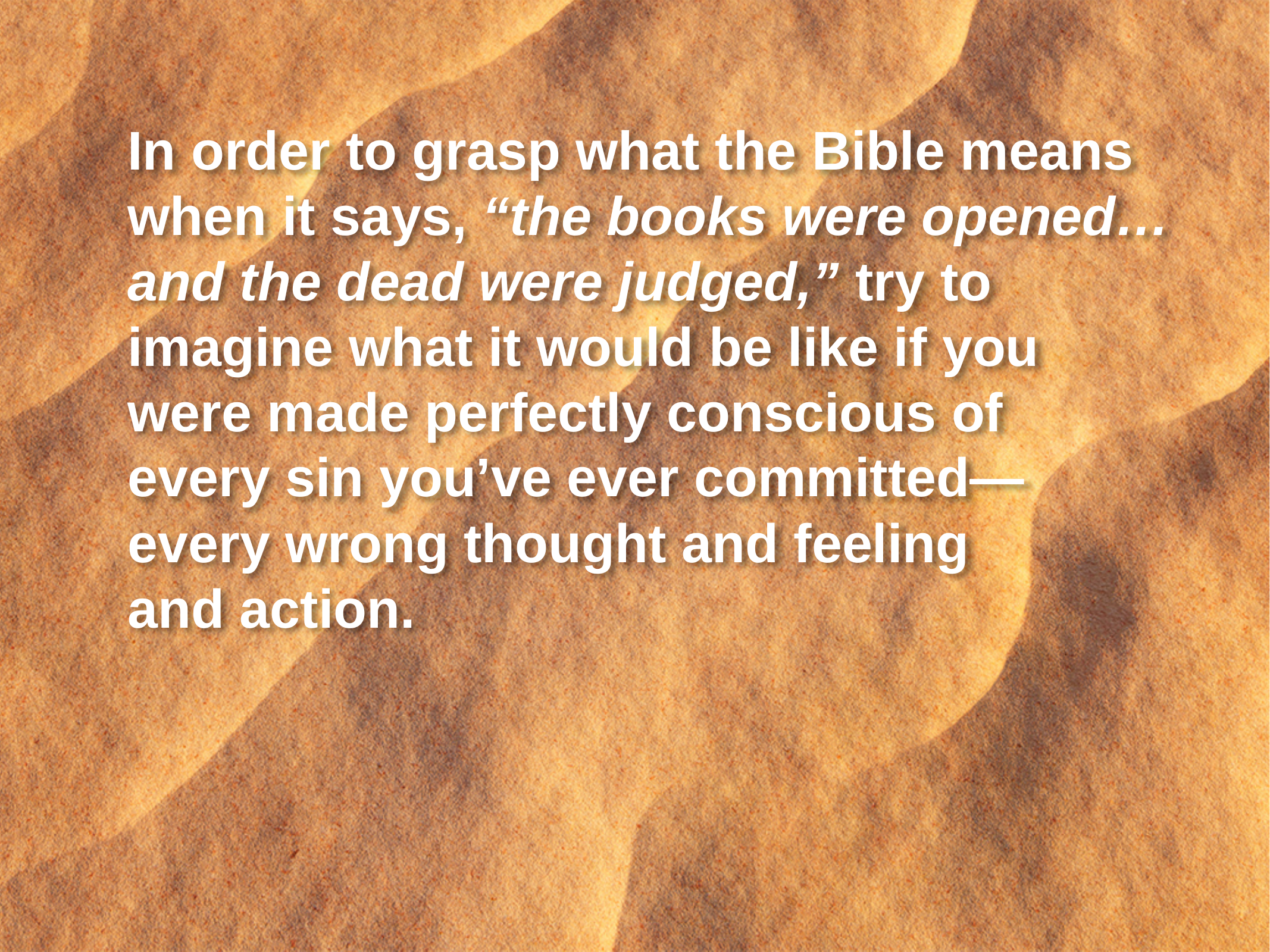

In order to grasp what the Bible means when it says, “the books were opened… and the dead were judged,” try to
imagine what it would be like if you
were made perfectly conscious of
every sin you’ve ever committed—
every wrong thought and feeling
and action.